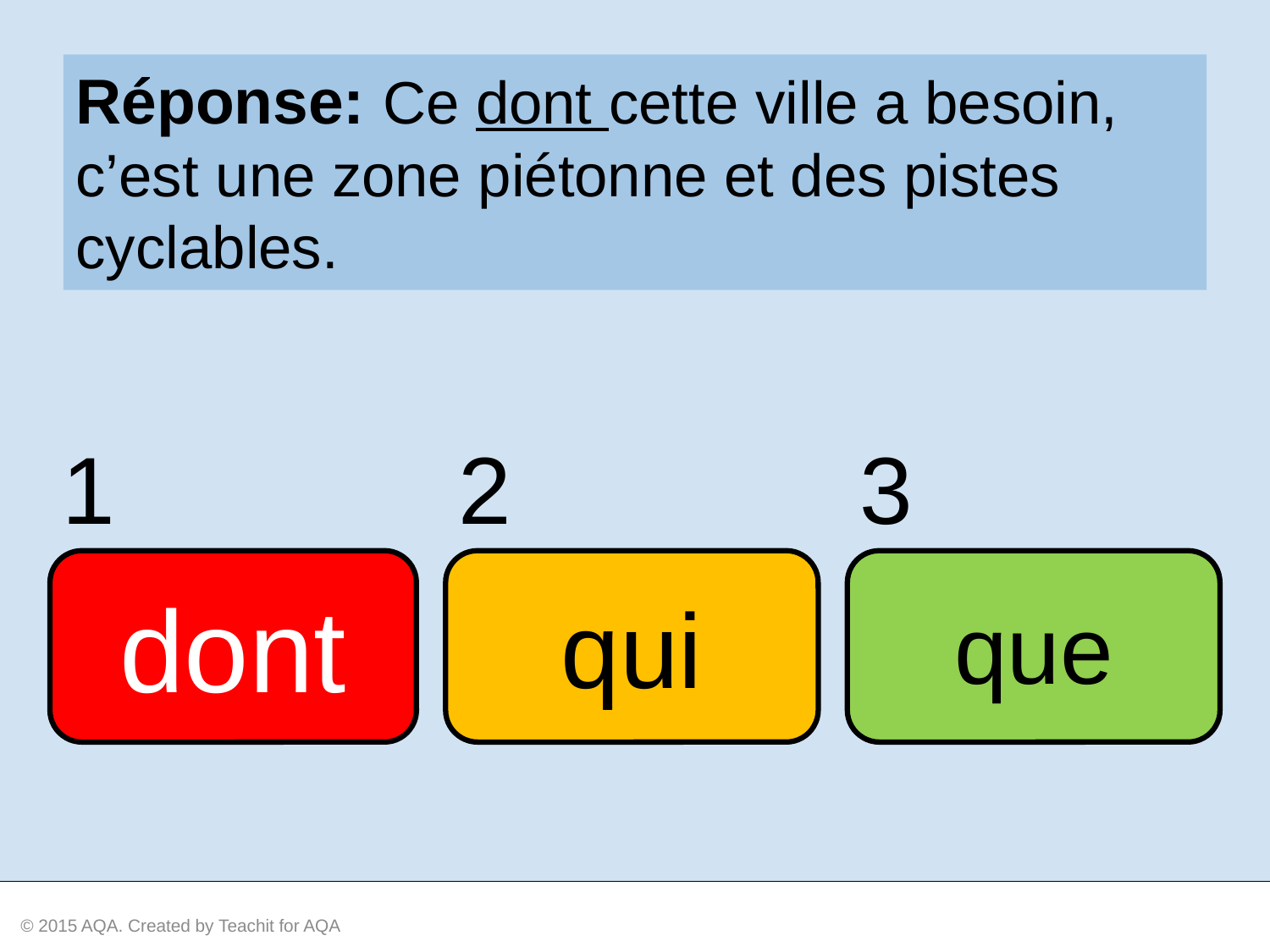

Réponse: Ce dont cette ville a besoin, c’est une zone piétonne et des pistes cyclables.
1
2
3
dont
qui
que